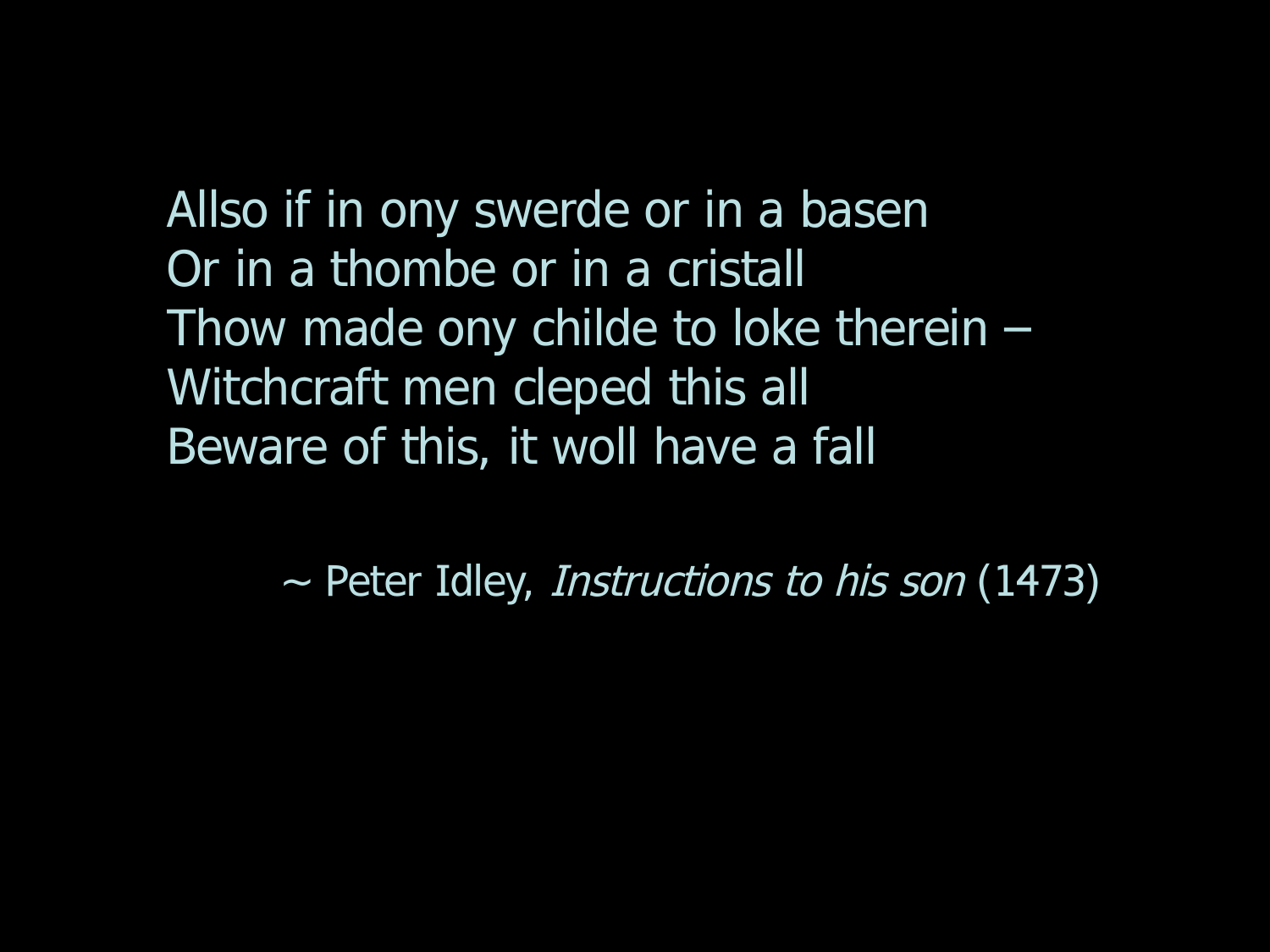

Allso if in ony swerde or in a basen
Or in a thombe or in a cristall
Thow made ony childe to loke therein –
Witchcraft men cleped this all
Beware of this, it woll have a fall

~ Peter Idley, Instructions to his son (1473)